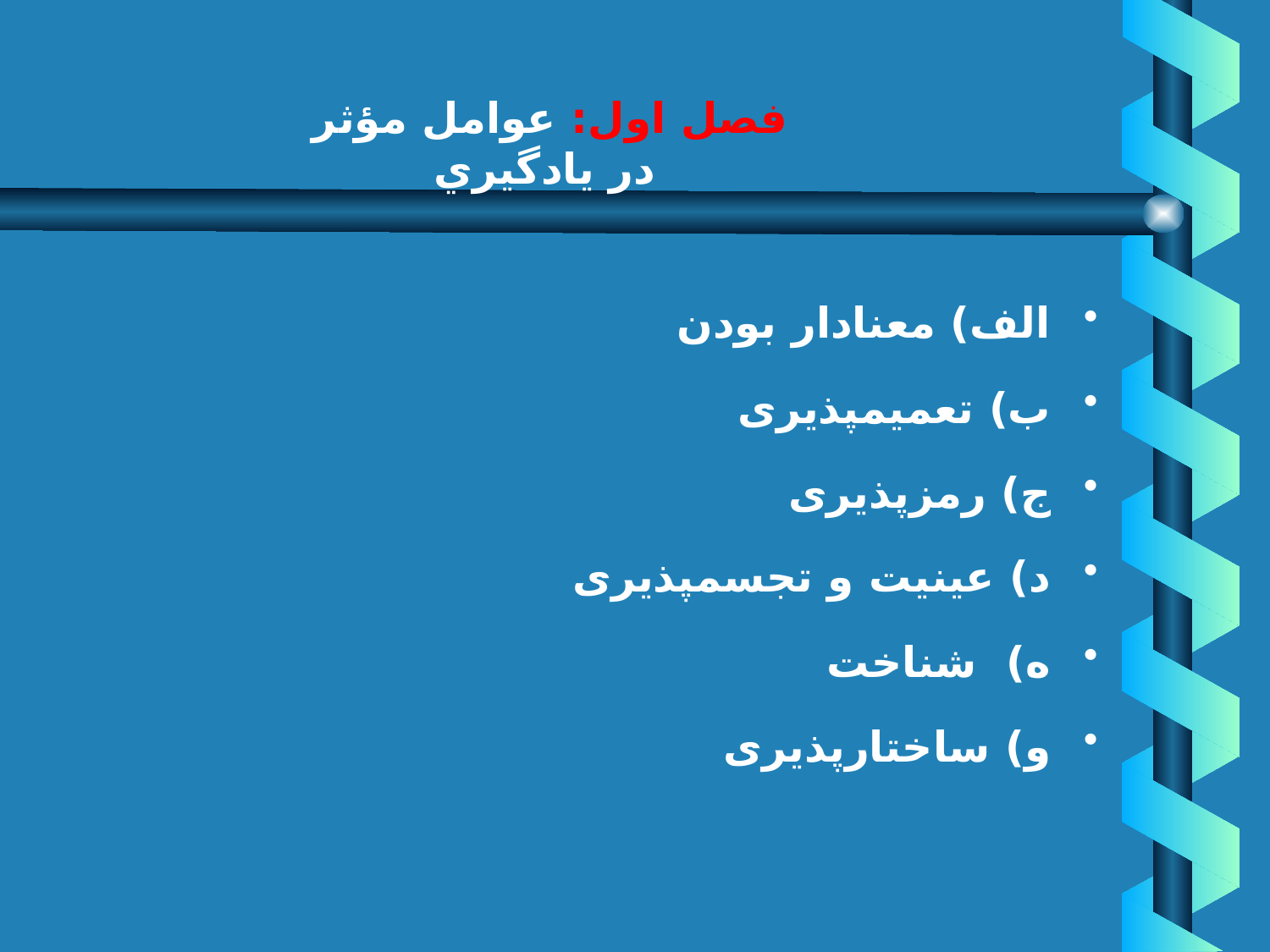

# فصل اول: عوامل مؤثر در يادگيري
الف) معنادار بودن
ب) تعميم‏پذيرى
ج) رمزپذيرى
د) عينيت و تجسم‏پذيرى
ه)  شناخت
و) ساختارپذيرى